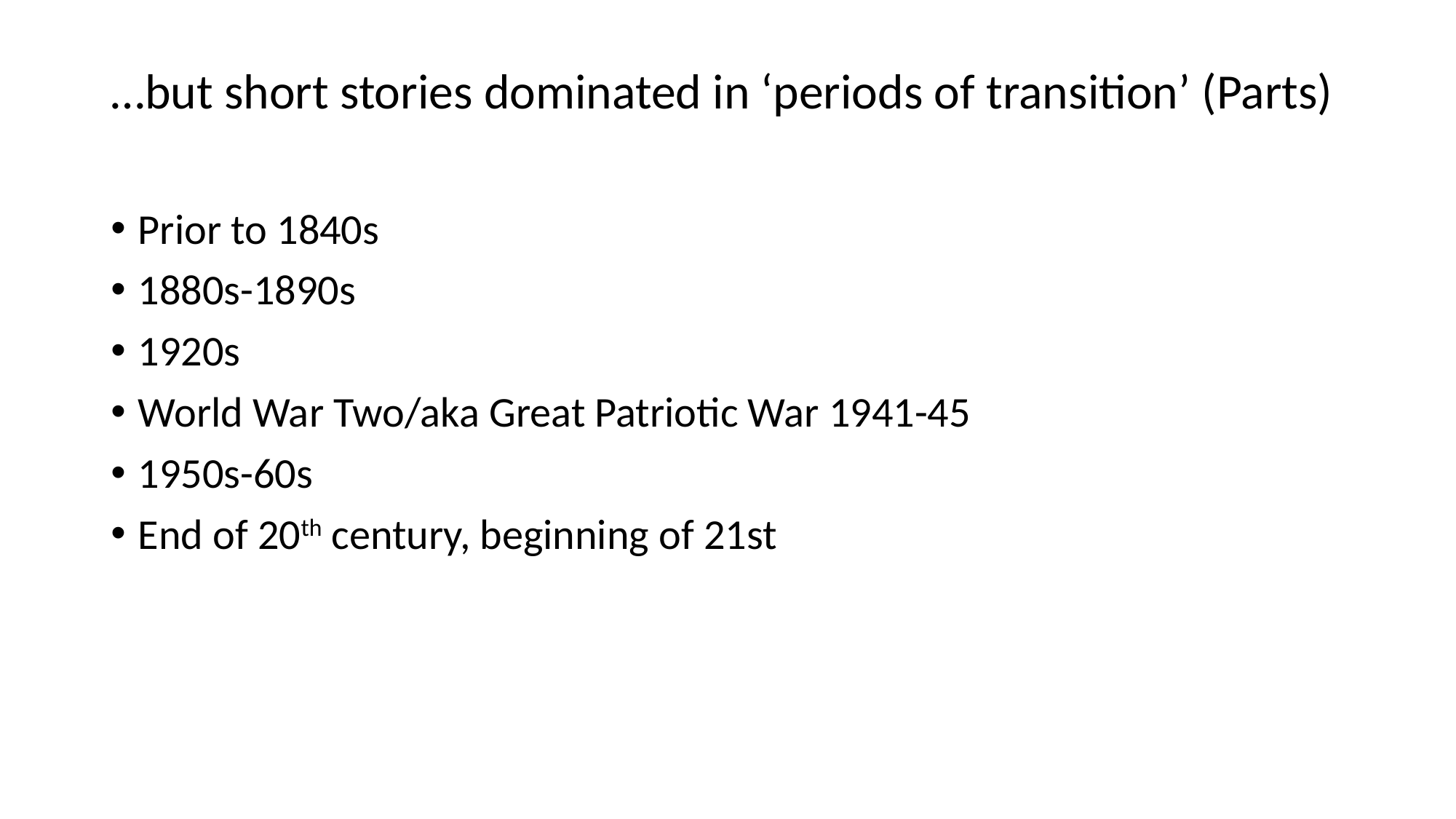

# …but short stories dominated in ‘periods of transition’ (Parts)
Prior to 1840s
1880s-1890s
1920s
World War Two/aka Great Patriotic War 1941-45
1950s-60s
End of 20th century, beginning of 21st